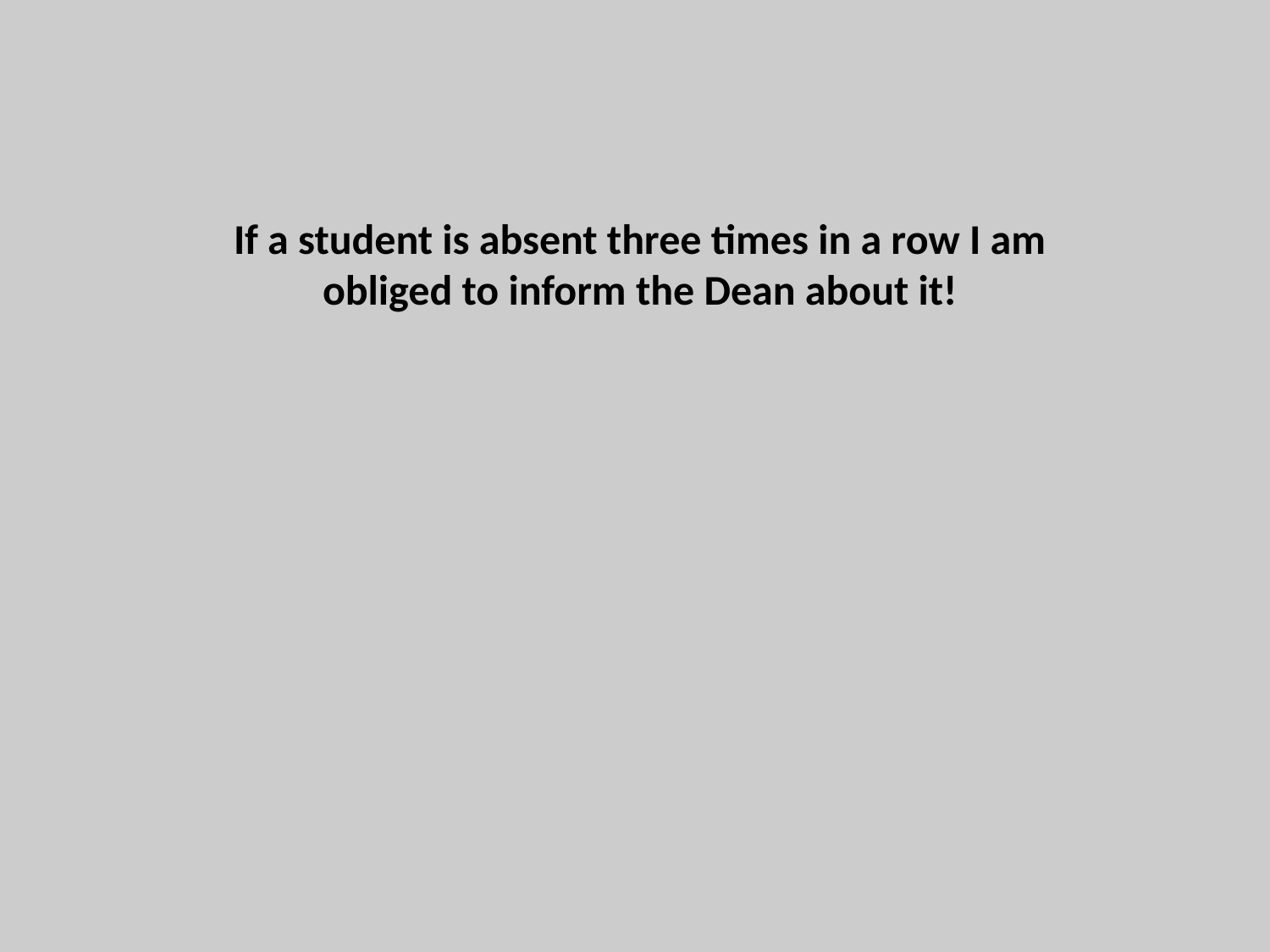

If a student is absent three times in a row I am obliged to inform the Dean about it!